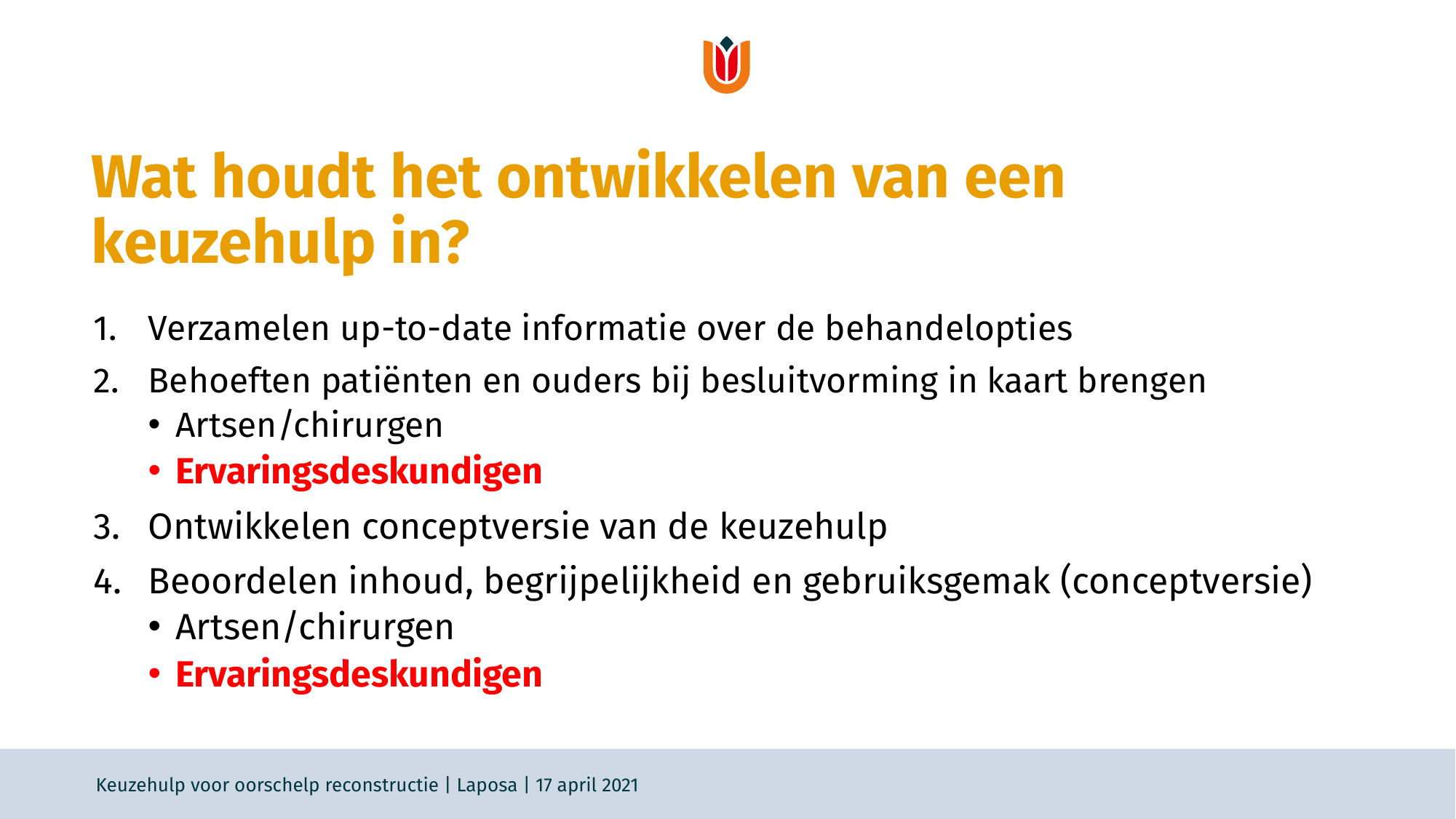

# Wat houdt het ontwikkelen van een keuzehulp in?
Verzamelen up-to-date informatie over de behandelopties
Behoeften patiënten en ouders bij besluitvorming in kaart brengen
Artsen/chirurgen
Ervaringsdeskundigen
Ontwikkelen conceptversie van de keuzehulp
Beoordelen inhoud, begrijpelijkheid en gebruiksgemak (conceptversie)
Artsen/chirurgen
Ervaringsdeskundigen

Keuzehulp voor oorschelp reconstructie | Laposa | 17 april 2021